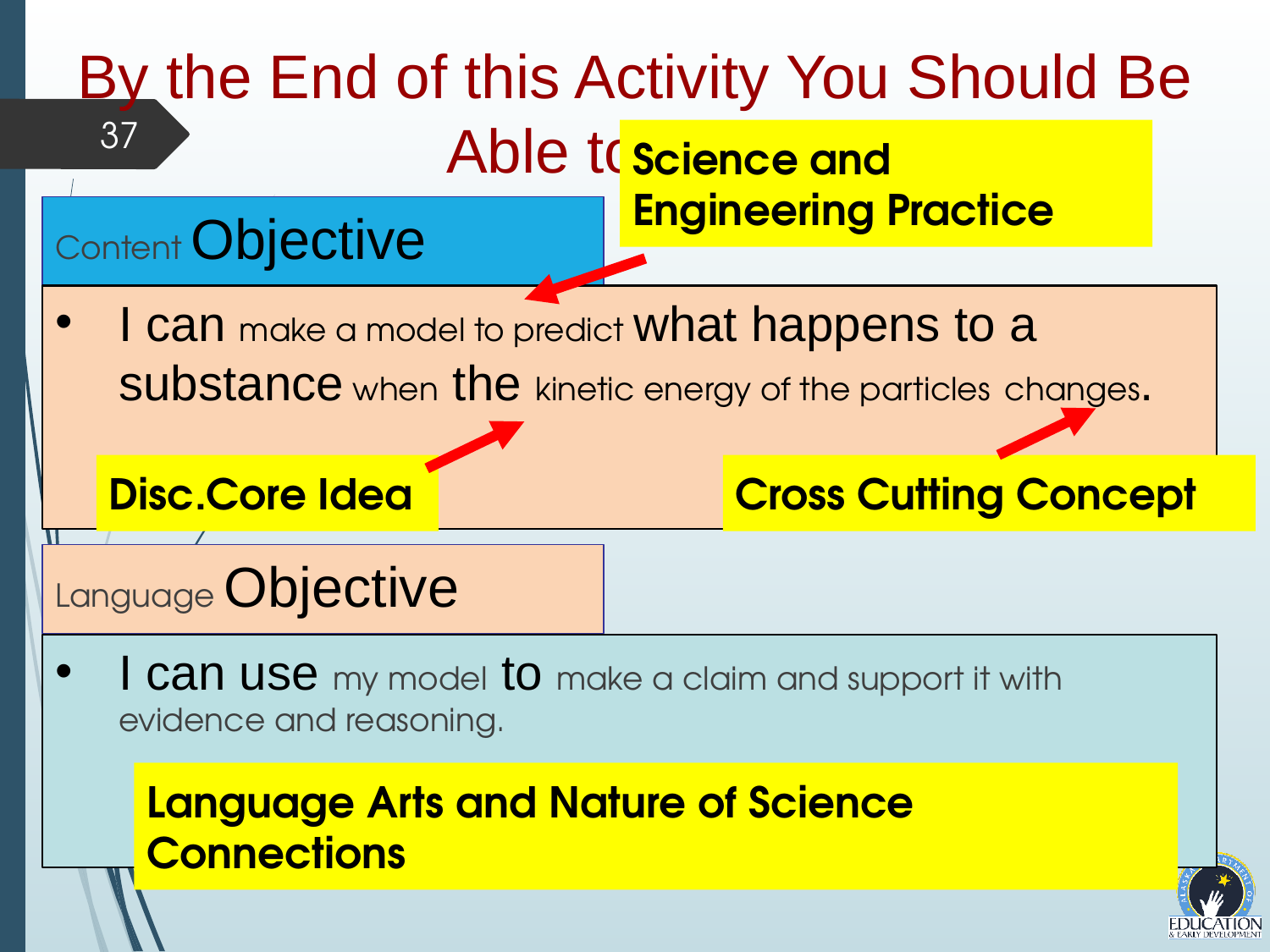

By the End of this Activity You Should Be Able to Say…
37
Science and Engineering Practice
Content Objective
I can make a model to predict what happens to a substance when the kinetic energy of the particles changes.

Disc.Core Idea
Cross Cutting Concept
Language Objective
I can use my model to make a claim and support it with evidence and reasoning.
Language Arts and Nature of Science Connections